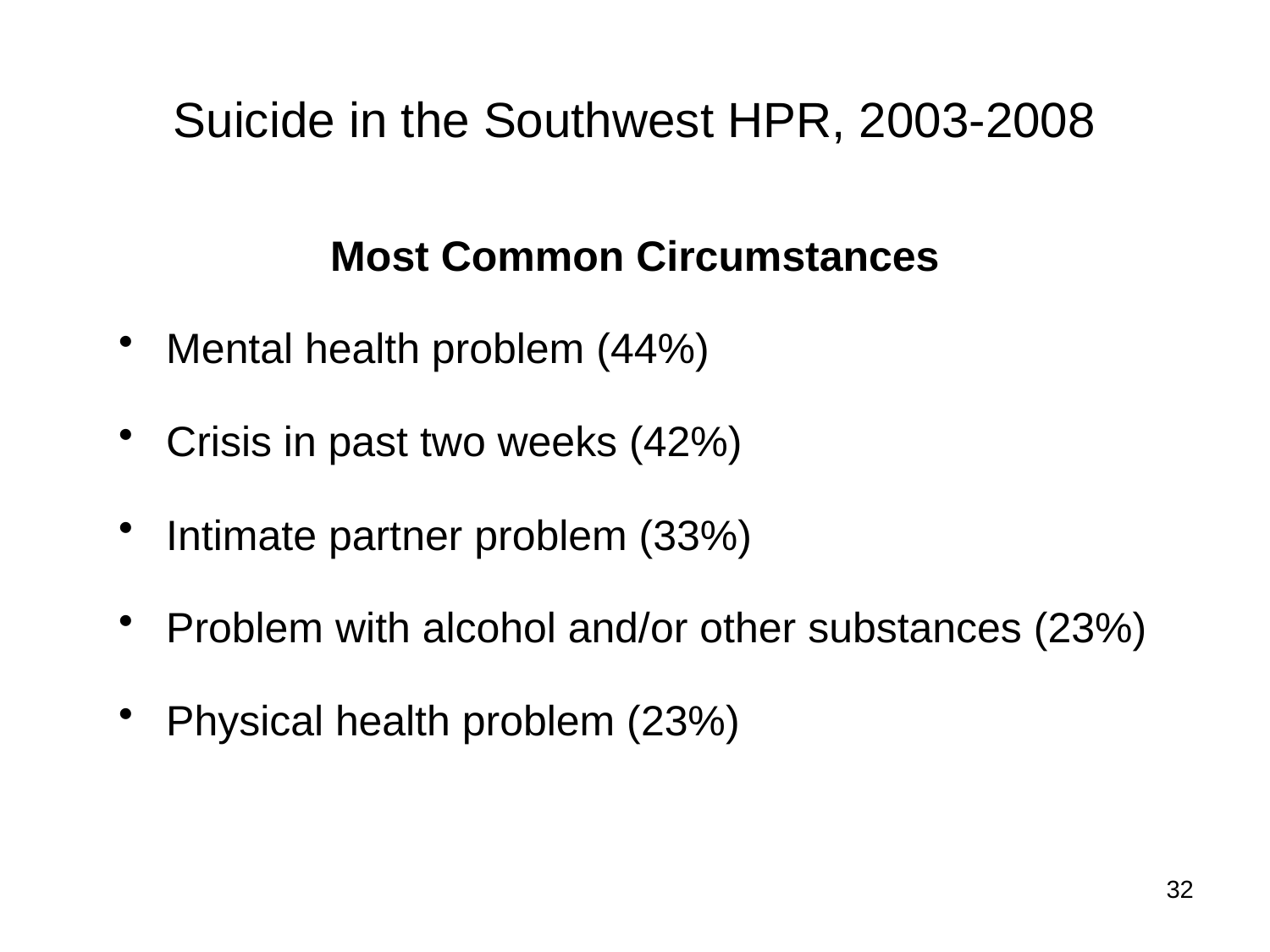

# Suicide in the Southwest HPR, 2003-2008
Most Common Circumstances
Mental health problem (44%)
Crisis in past two weeks (42%)
Intimate partner problem (33%)
Problem with alcohol and/or other substances (23%)
Physical health problem (23%)
32